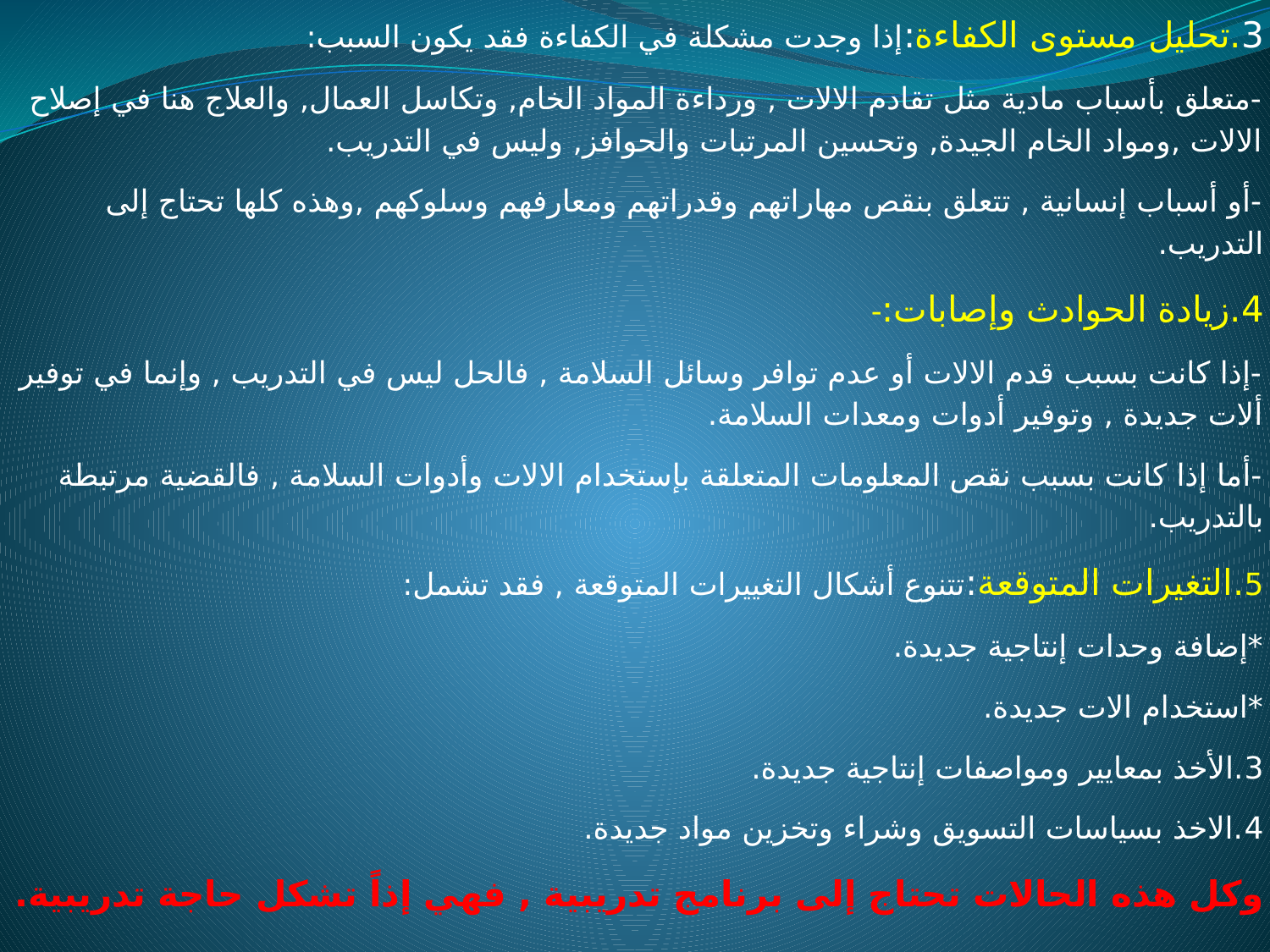

3.تحليل مستوى الكفاءة:إذا وجدت مشكلة في الكفاءة فقد يكون السبب:
-متعلق بأسباب مادية مثل تقادم الالات , ورداءة المواد الخام, وتكاسل العمال, والعلاج هنا في إصلاح الالات ,ومواد الخام الجيدة, وتحسين المرتبات والحوافز, وليس في التدريب.
-أو أسباب إنسانية , تتعلق بنقص مهاراتهم وقدراتهم ومعارفهم وسلوكهم ,وهذه كلها تحتاج إلى التدريب.
4.زيادة الحوادث وإصابات:-
-إذا كانت بسبب قدم الالات أو عدم توافر وسائل السلامة , فالحل ليس في التدريب , وإنما في توفير ألات جديدة , وتوفير أدوات ومعدات السلامة.
-أما إذا كانت بسبب نقص المعلومات المتعلقة بإستخدام الالات وأدوات السلامة , فالقضية مرتبطة بالتدريب.
5.التغيرات المتوقعة:تتنوع أشكال التغييرات المتوقعة , فقد تشمل:
*إضافة وحدات إنتاجية جديدة.
*استخدام الات جديدة.
3.الأخذ بمعايير ومواصفات إنتاجية جديدة.
4.الاخذ بسياسات التسويق وشراء وتخزين مواد جديدة.
وكل هذه الحالات تحتاج إلى برنامج تدريبية , فهي إذاً تشكل حاجة تدريبية.